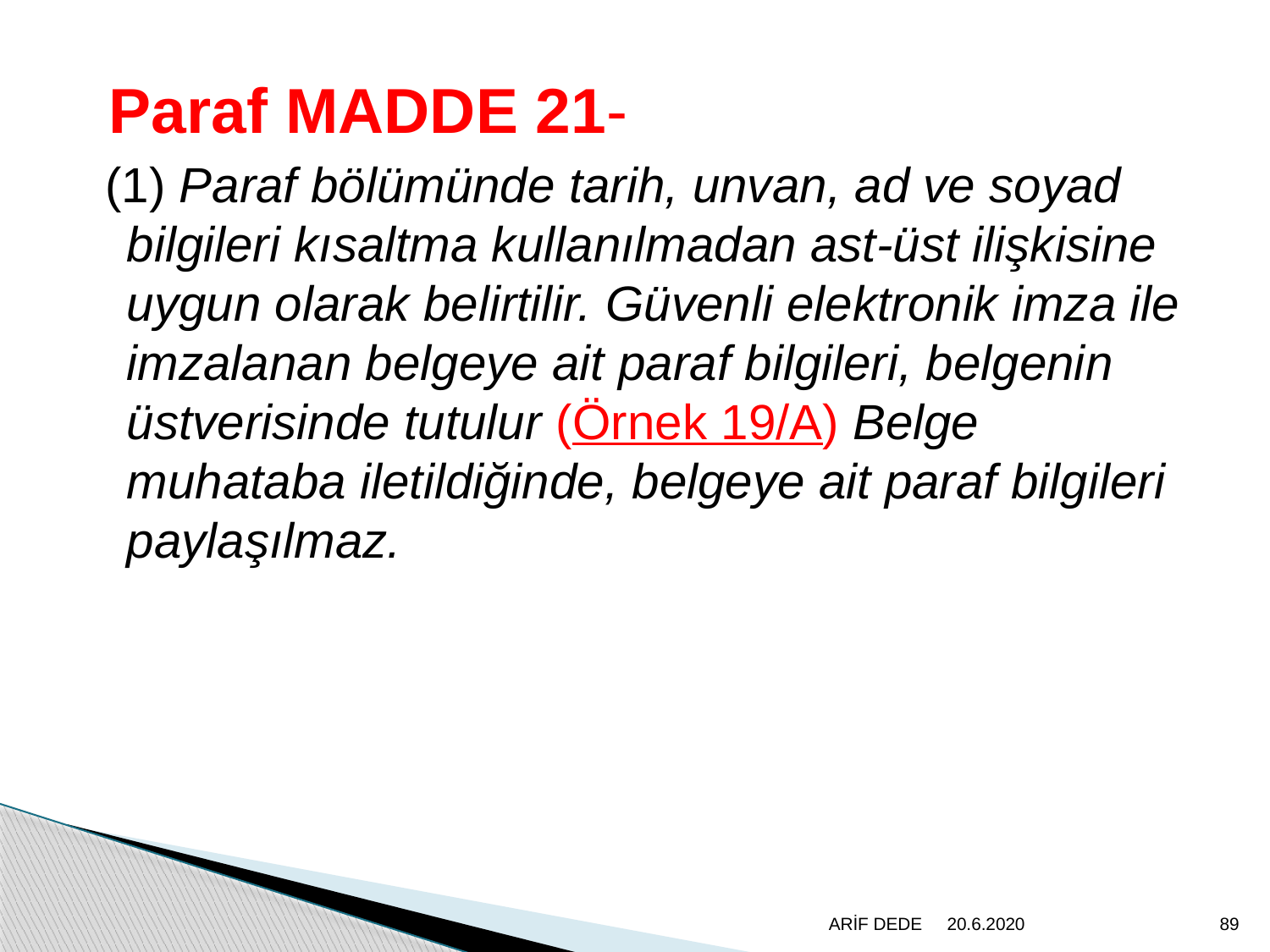

Paraf MADDE 21-
 (1) Paraf bölümünde tarih, unvan, ad ve soyad bilgileri kısaltma kullanılmadan ast-üst ilişkisine uygun olarak belirtilir. Güvenli elektronik imza ile imzalanan belgeye ait paraf bilgileri, belgenin üstverisinde tutulur (Örnek 19/A) Belge muhataba iletildiğinde, belgeye ait paraf bilgileri paylaşılmaz.
ARİF DEDE
20.6.2020
89